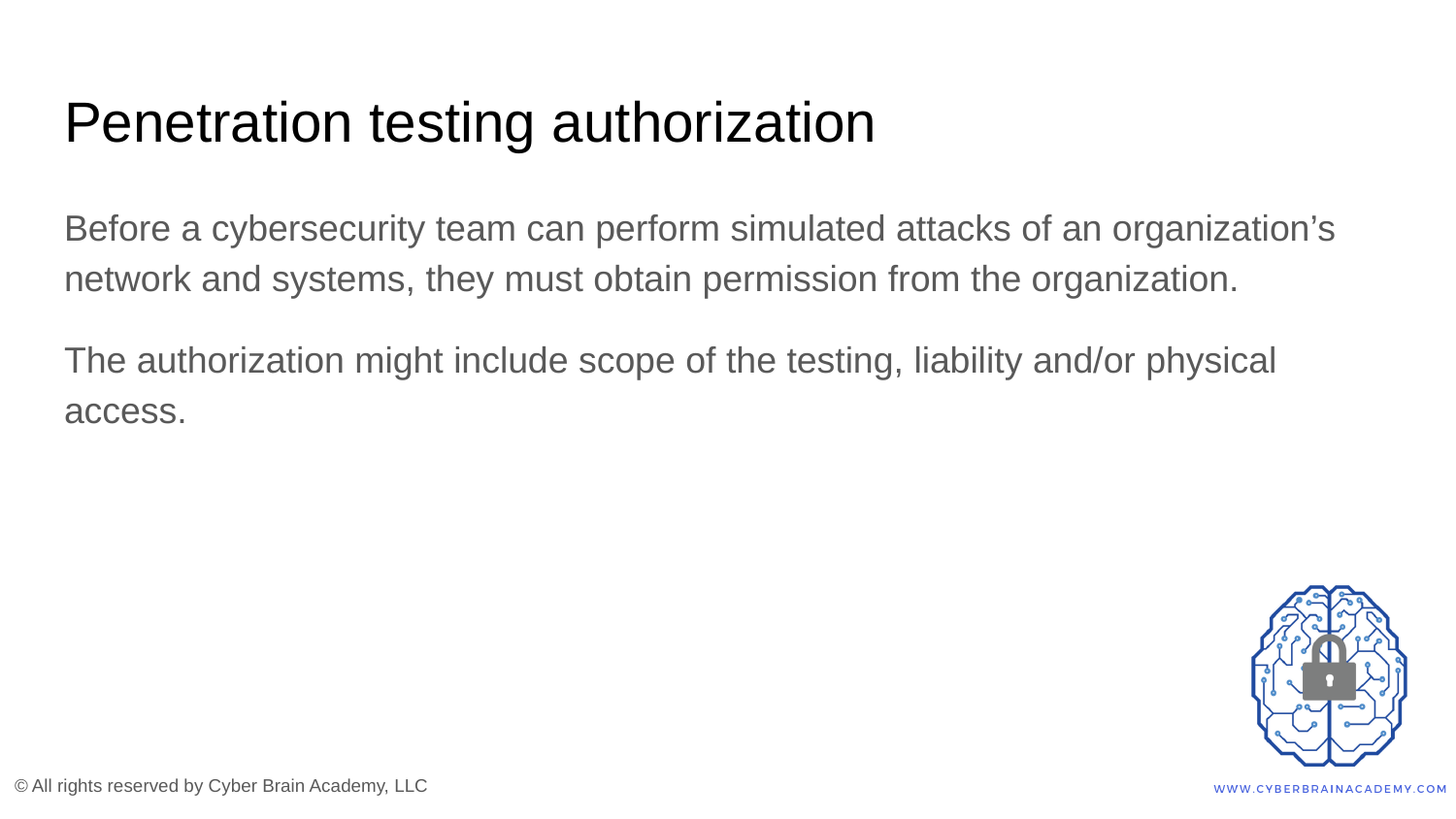

# Penetration testing authorization

Before a cybersecurity team can perform simulated attacks of an organization’s network and systems, they must obtain permission from the organization.
The authorization might include scope of the testing, liability and/or physical access.